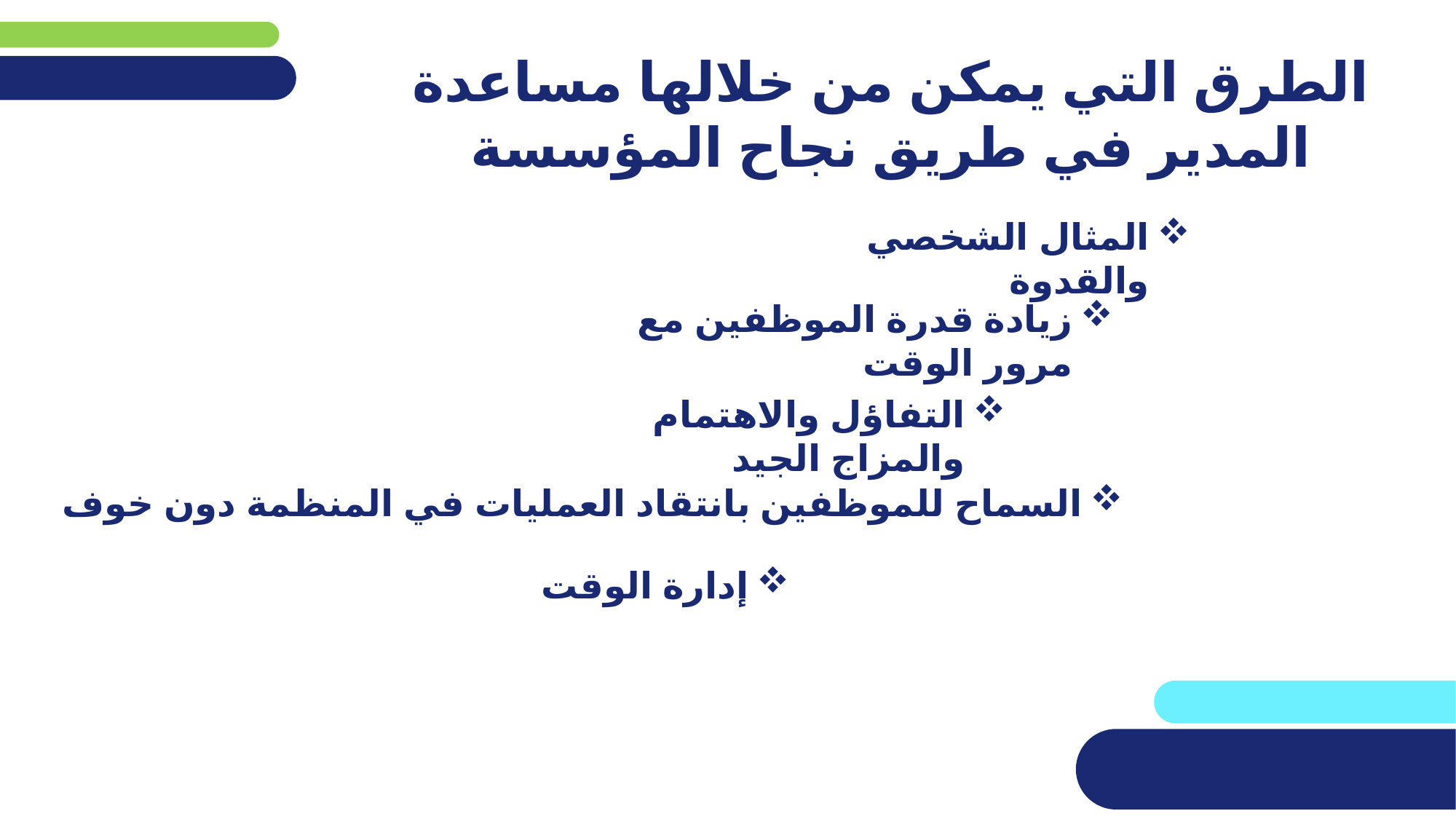

# الطرق التي يمكن من خلالها مساعدة المدير في طريق نجاح المؤسسة
المثال الشخصي والقدوة
زيادة قدرة الموظفين مع مرور الوقت
التفاؤل والاهتمام والمزاج الجيد
السماح للموظفين بانتقاد العمليات في المنظمة دون خوف
إدارة الوقت